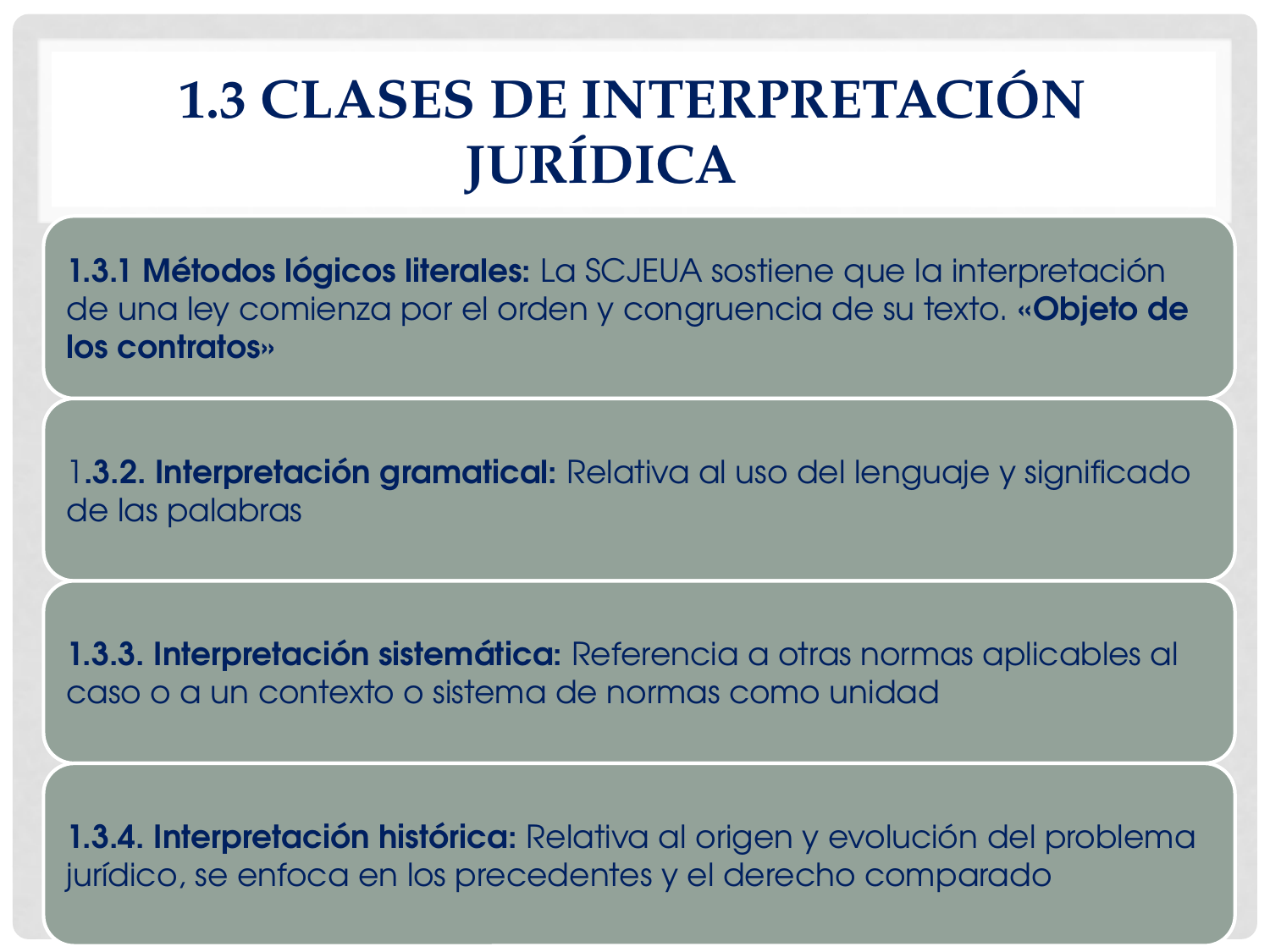

# 1.3 Clases de interpretación jurídica
1.3.1 Métodos lógicos literales: La SCJEUA sostiene que la interpretación de una ley comienza por el orden y congruencia de su texto. «Objeto de los contratos»
1.3.2. Interpretación gramatical: Relativa al uso del lenguaje y significado de las palabras
1.3.3. Interpretación sistemática: Referencia a otras normas aplicables al caso o a un contexto o sistema de normas como unidad
1.3.4. Interpretación histórica: Relativa al origen y evolución del problema jurídico, se enfoca en los precedentes y el derecho comparado